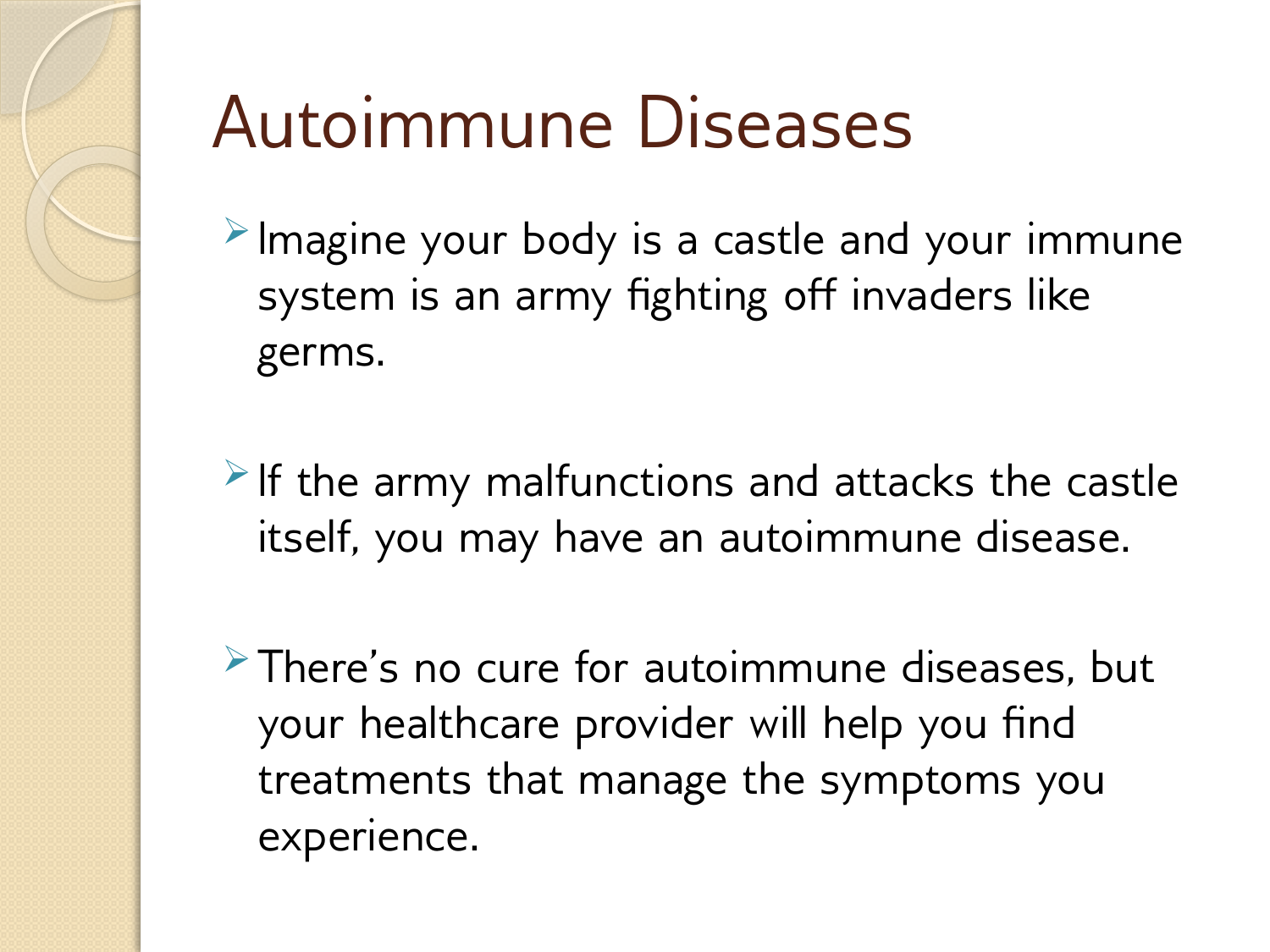

# Autoimmune Diseases
Imagine your body is a castle and your immune system is an army fighting off invaders like germs.

If the army malfunctions and attacks the castle itself, you may have an autoimmune disease.

There’s no cure for autoimmune diseases, but your healthcare provider will help you find treatments that manage the symptoms you experience.